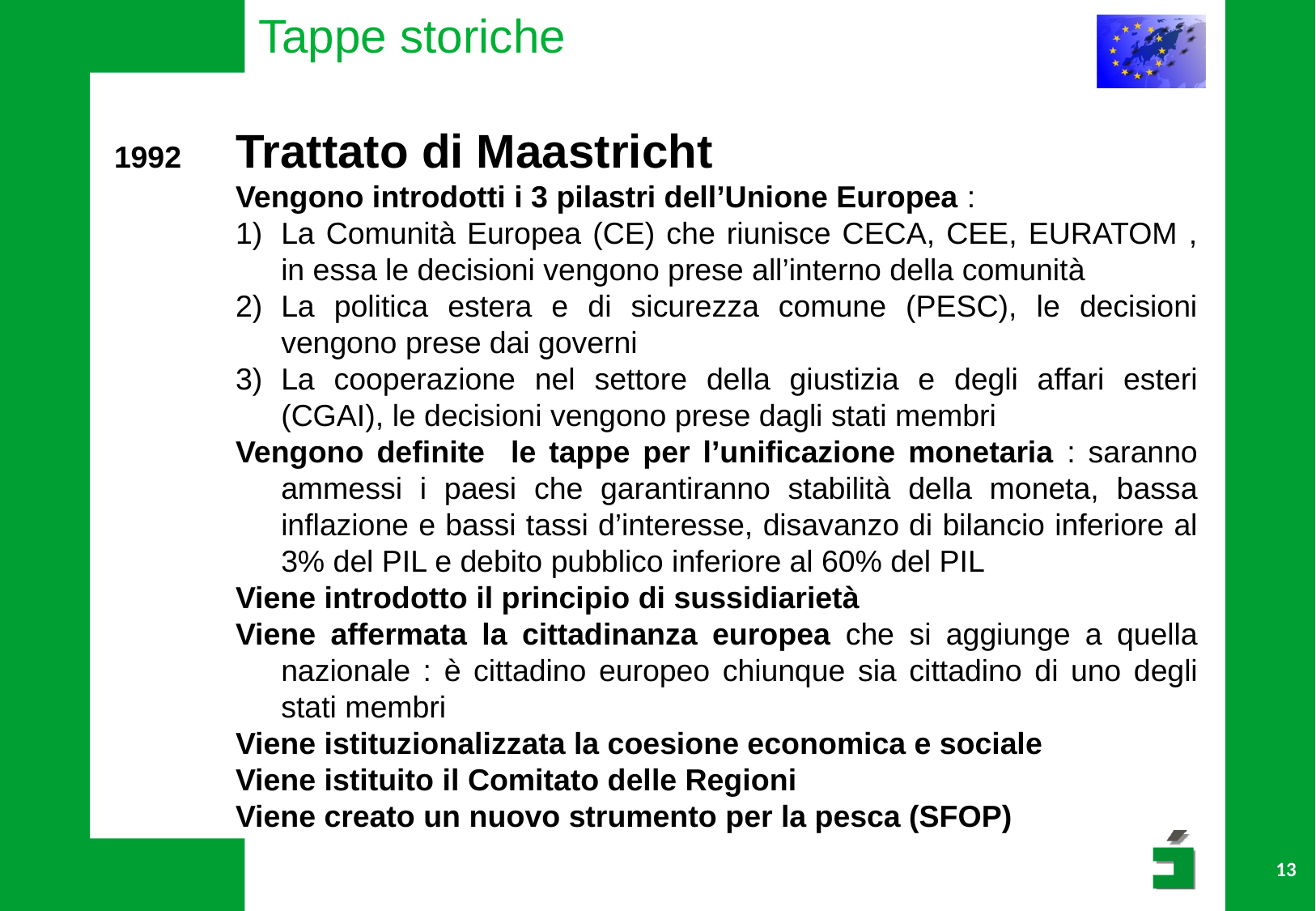

Tappe storiche
1992 	Trattato di Maastricht
Vengono introdotti i 3 pilastri dell’Unione Europea :
La Comunità Europea (CE) che riunisce CECA, CEE, EURATOM , in essa le decisioni vengono prese all’interno della comunità
La politica estera e di sicurezza comune (PESC), le decisioni vengono prese dai governi
La cooperazione nel settore della giustizia e degli affari esteri (CGAI), le decisioni vengono prese dagli stati membri
Vengono definite  le tappe per l’unificazione monetaria : saranno ammessi i paesi che garantiranno stabilità della moneta, bassa inflazione e bassi tassi d’interesse, disavanzo di bilancio inferiore al 3% del PIL e debito pubblico inferiore al 60% del PIL
Viene introdotto il principio di sussidiarietà
Viene affermata la cittadinanza europea che si aggiunge a quella nazionale : è cittadino europeo chiunque sia cittadino di uno degli stati membri
Viene istituzionalizzata la coesione economica e sociale
Viene istituito il Comitato delle Regioni
Viene creato un nuovo strumento per la pesca (SFOP)

13